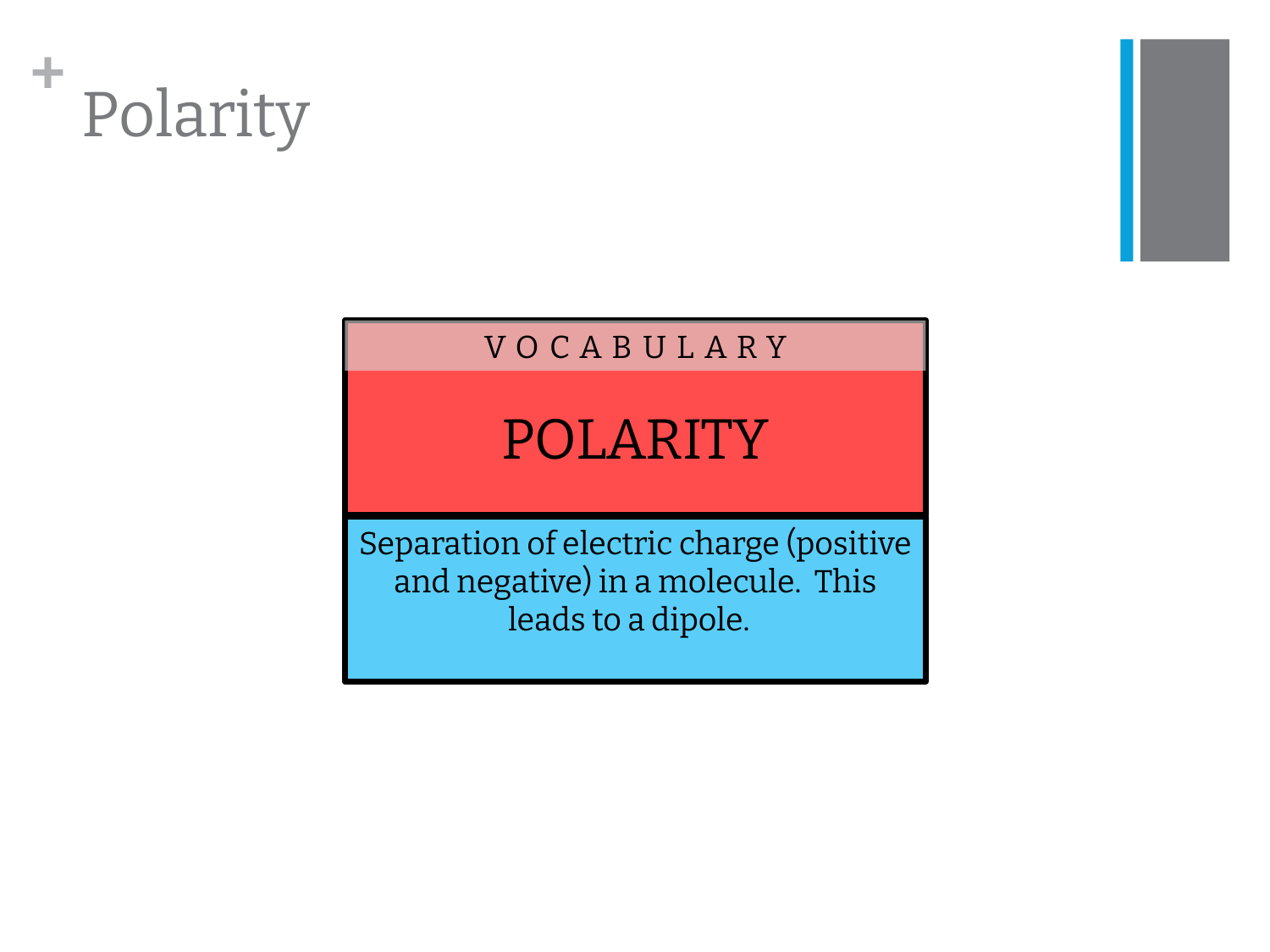

# Polarity

POLARITY

VOCABULARY
Separation of electric charge (positive and negative) in a molecule.  This leads to a dipole.